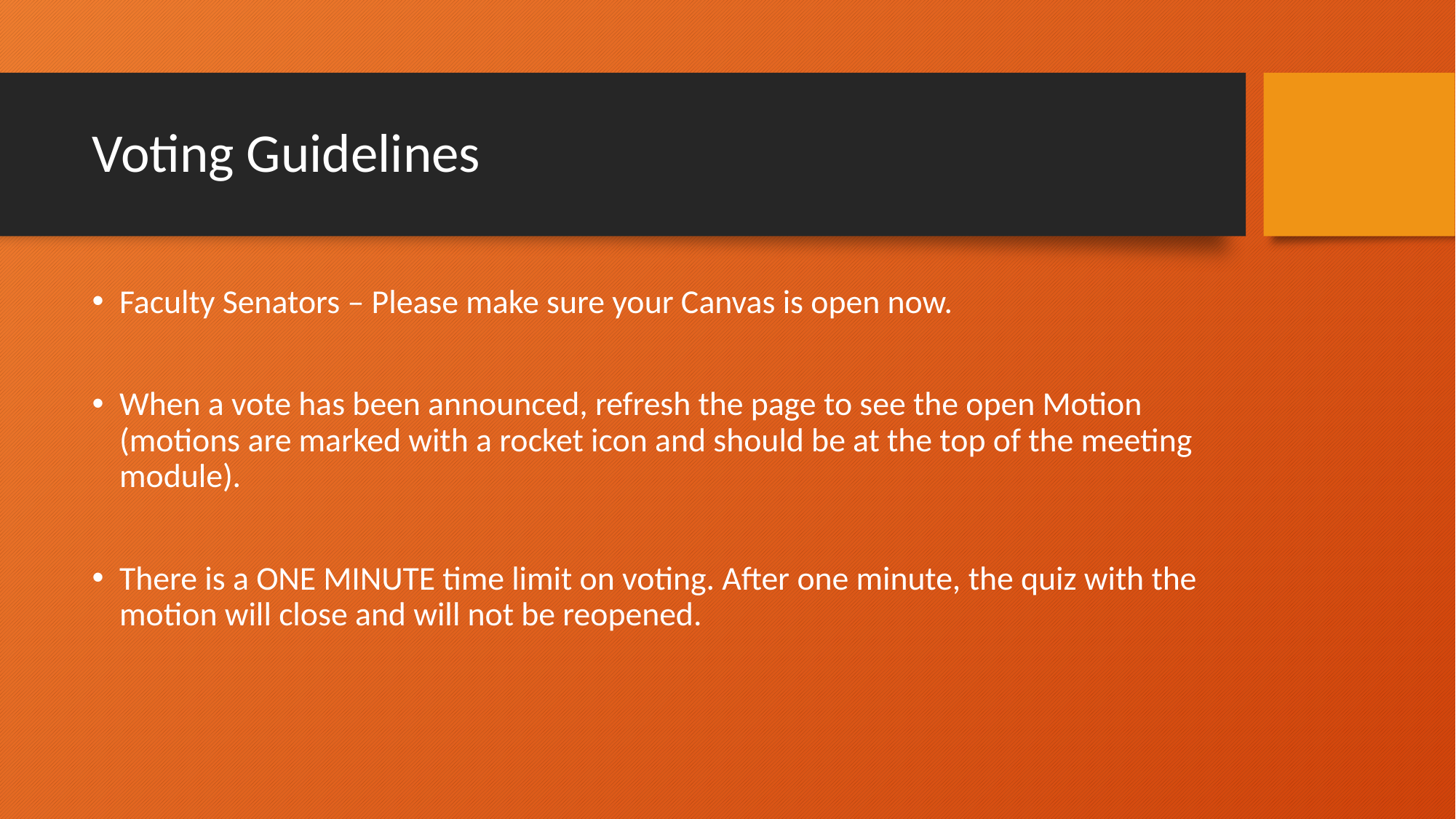

# Voting Guidelines
Faculty Senators – Please make sure your Canvas is open now.

When a vote has been announced, refresh the page to see the open Motion (motions are marked with a rocket icon and should be at the top of the meeting module).

There is a ONE MINUTE time limit on voting. After one minute, the quiz with the  motion will close and will not be reopened.